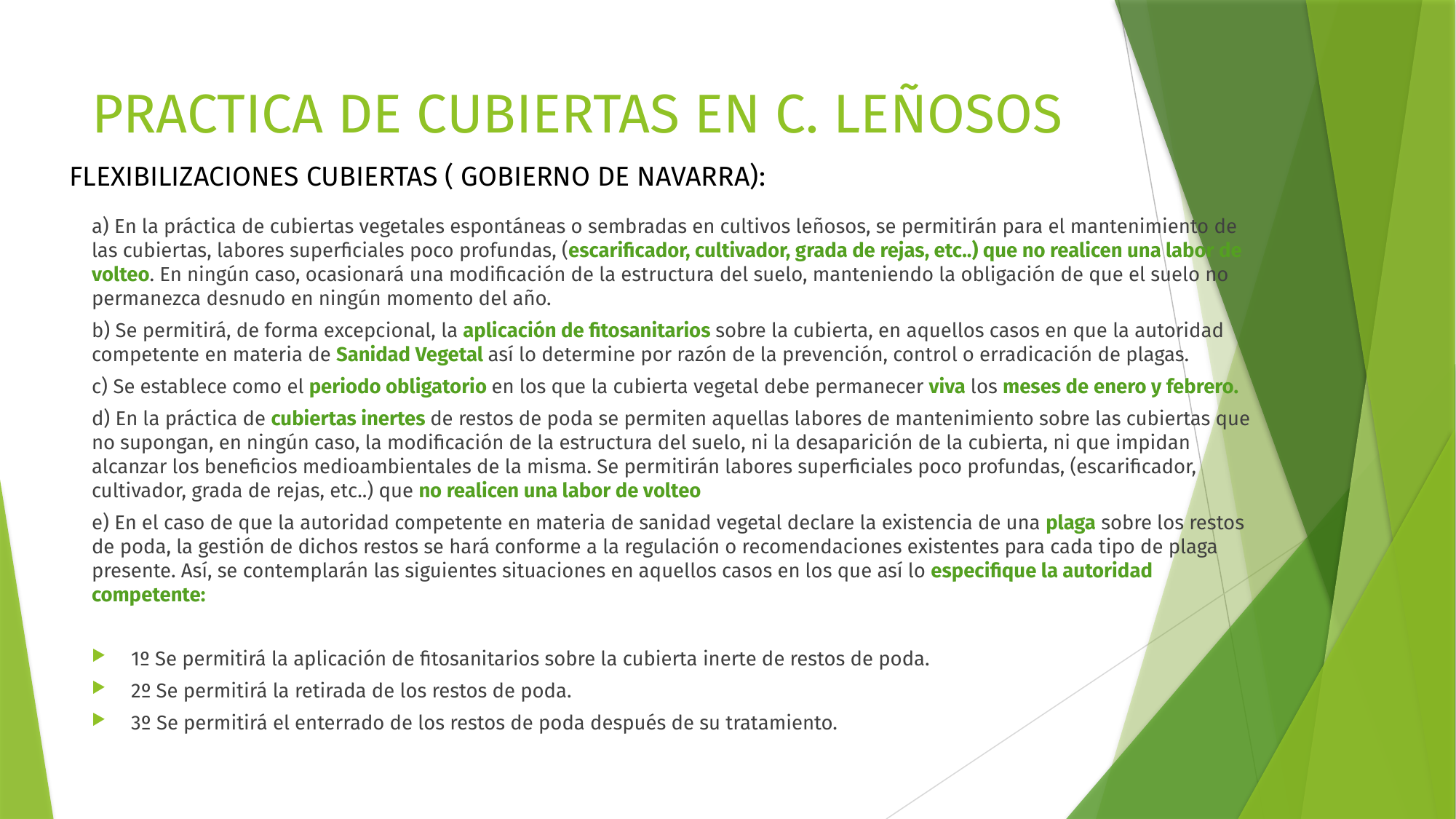

# PRACTICA DE CUBIERTAS EN C. LEÑOSOS
FLEXIBILIZACIONES CUBIERTAS ( GOBIERNO DE NAVARRA):

a) En la práctica de cubiertas vegetales espontáneas o sembradas en cultivos leñosos, se permitirán para el mantenimiento de las cubiertas, labores superficiales poco profundas, (escarificador, cultivador, grada de rejas, etc..) que no realicen una labor de volteo. En ningún caso, ocasionará una modificación de la estructura del suelo, manteniendo la obligación de que el suelo no permanezca desnudo en ningún momento del año.
b) Se permitirá, de forma excepcional, la aplicación de fitosanitarios sobre la cubierta, en aquellos casos en que la autoridad competente en materia de Sanidad Vegetal así lo determine por razón de la prevención, control o erradicación de plagas.
c) Se establece como el periodo obligatorio en los que la cubierta vegetal debe permanecer viva los meses de enero y febrero.
d) En la práctica de cubiertas inertes de restos de poda se permiten aquellas labores de mantenimiento sobre las cubiertas que no supongan, en ningún caso, la modificación de la estructura del suelo, ni la desaparición de la cubierta, ni que impidan alcanzar los beneficios medioambientales de la misma. Se permitirán labores superficiales poco profundas, (escarificador, cultivador, grada de rejas, etc..) que no realicen una labor de volteo
e) En el caso de que la autoridad competente en materia de sanidad vegetal declare la existencia de una plaga sobre los restos de poda, la gestión de dichos restos se hará conforme a la regulación o recomendaciones existentes para cada tipo de plaga presente. Así, se contemplarán las siguientes situaciones en aquellos casos en los que así lo especifique la autoridad competente:

1º Se permitirá la aplicación de fitosanitarios sobre la cubierta inerte de restos de poda.
2º Se permitirá la retirada de los restos de poda.
3º Se permitirá el enterrado de los restos de poda después de su tratamiento.